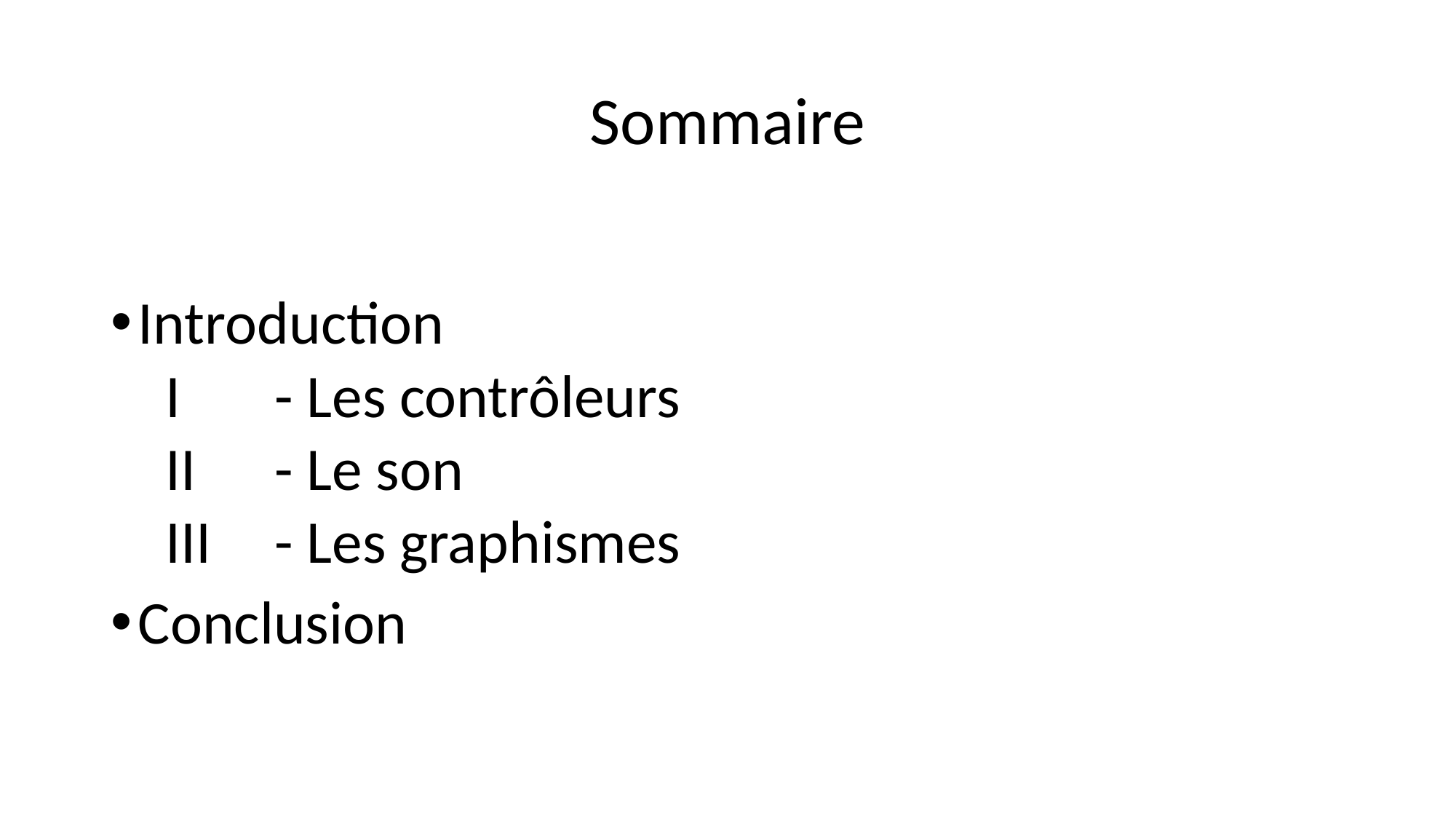

# Sommaire
Introduction
I	- Les contrôleurs
II	- Le son
III	- Les graphismes
Conclusion